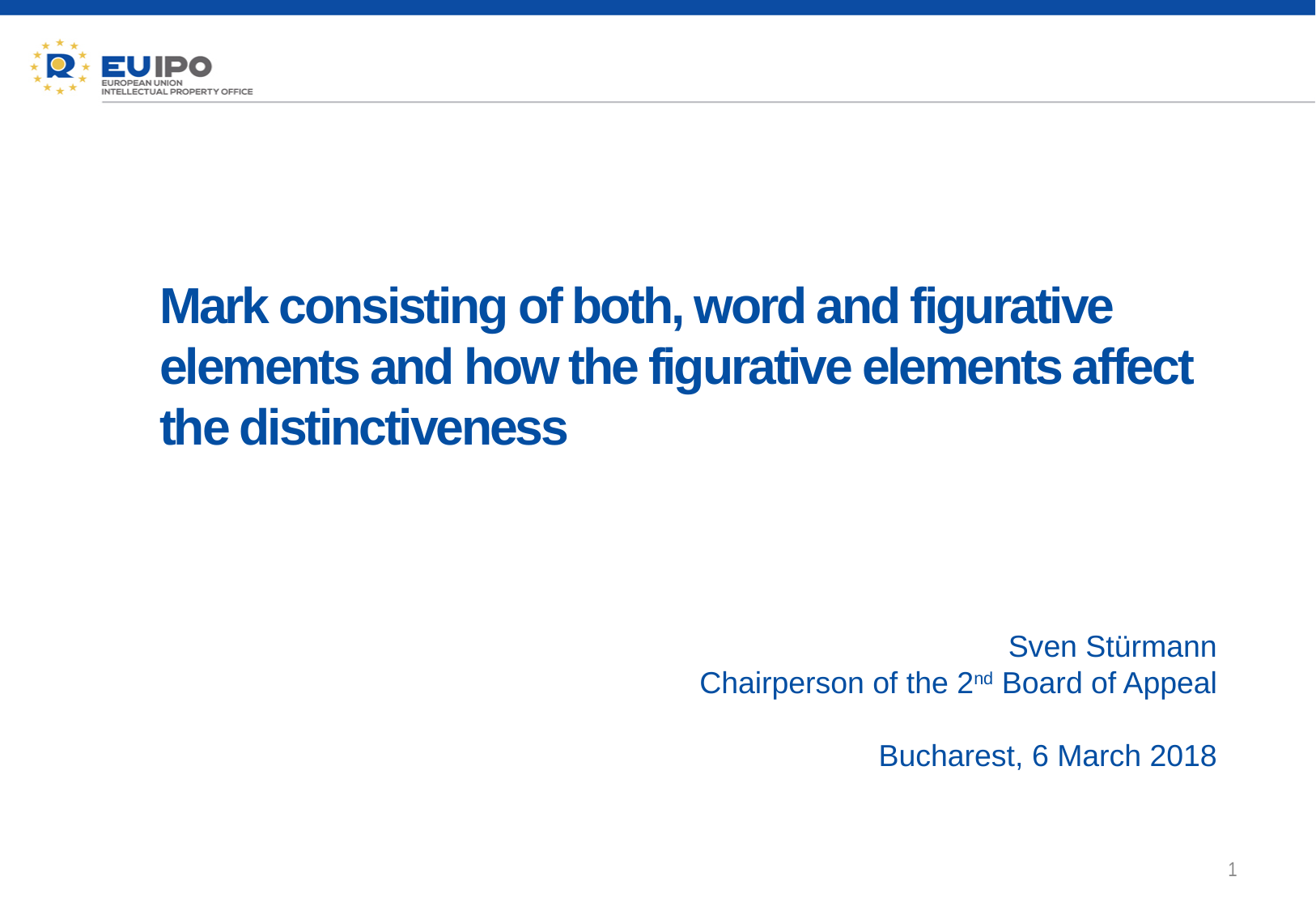

# Mark consisting of both, word and figurative elements and how the figurative elements affect the distinctiveness
Sven Stürmann
Chairperson of the 2nd Board of Appeal

Bucharest, 6 March 2018
1